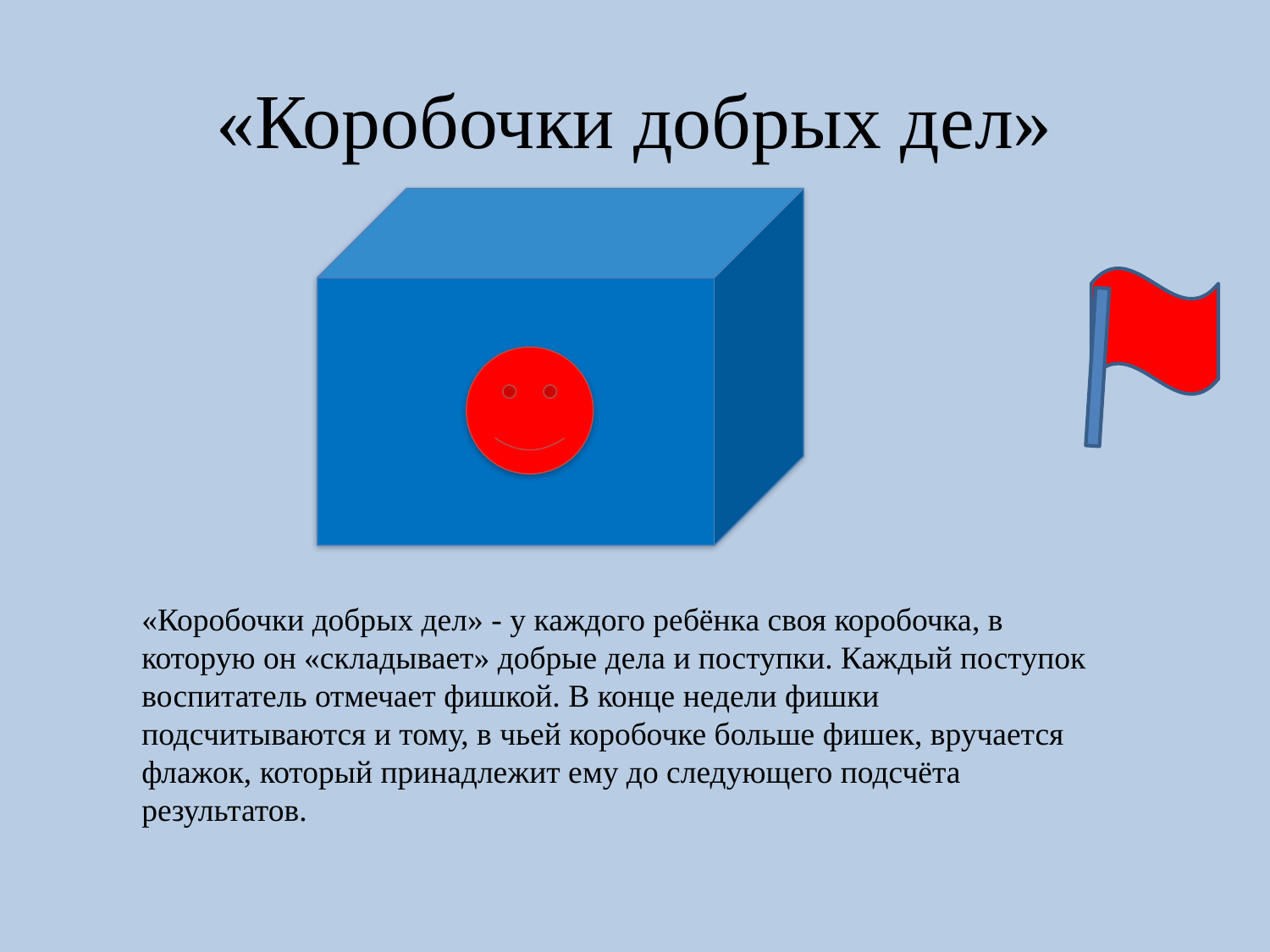

# «Коробочки добрых дел»

«Коробочки добрых дел» - у каждого ребёнка своя коробочка, в которую он «складывает» добрые дела и поступки. Каждый поступок воспитатель отмечает фишкой. В конце недели фишки подсчитываются и тому, в чьей коробочке больше фишек, вручается флажок, который принадлежит ему до следующего подсчёта результатов.